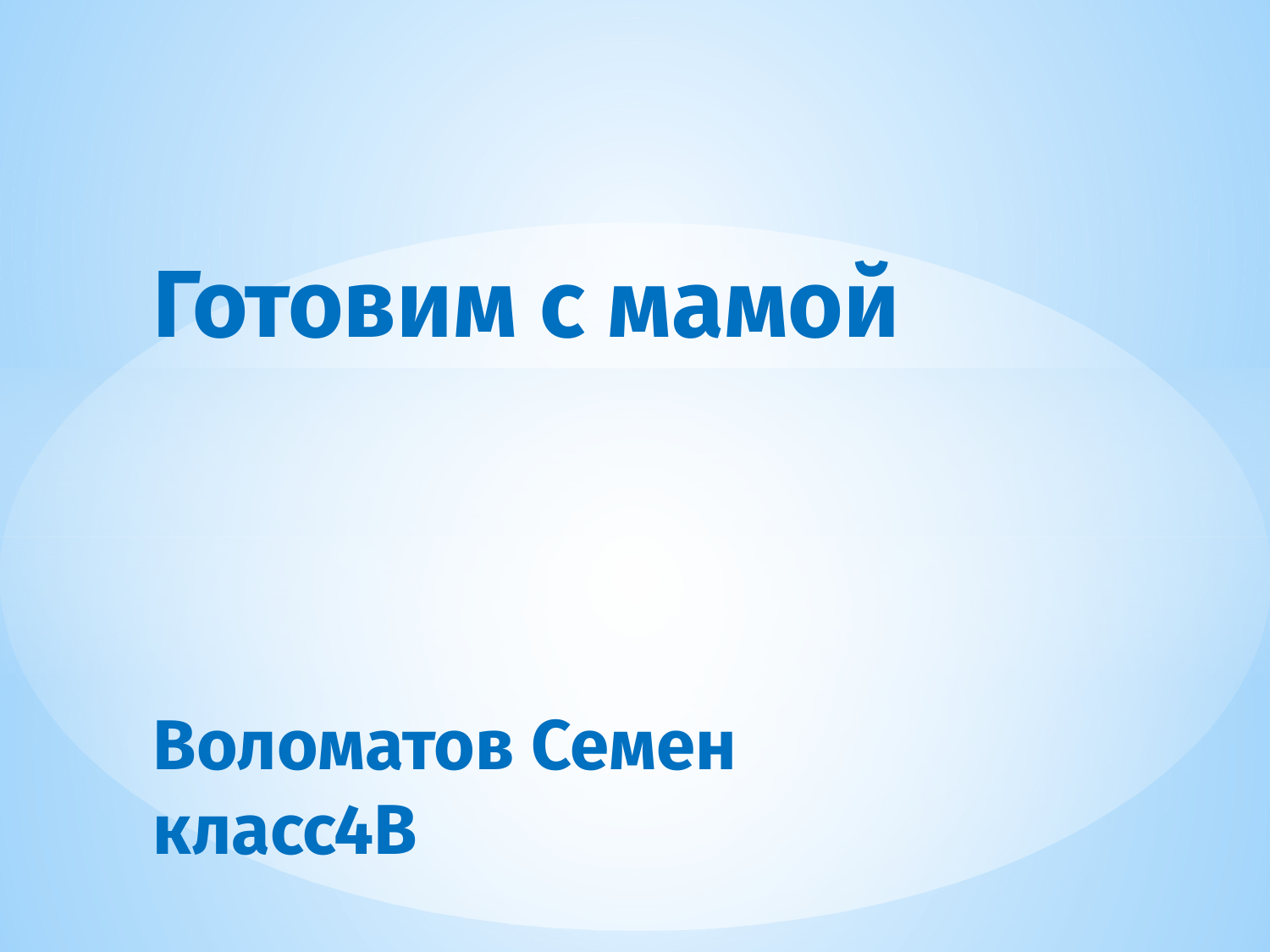

# Готовим с мамой Воломатов Семен класс4В